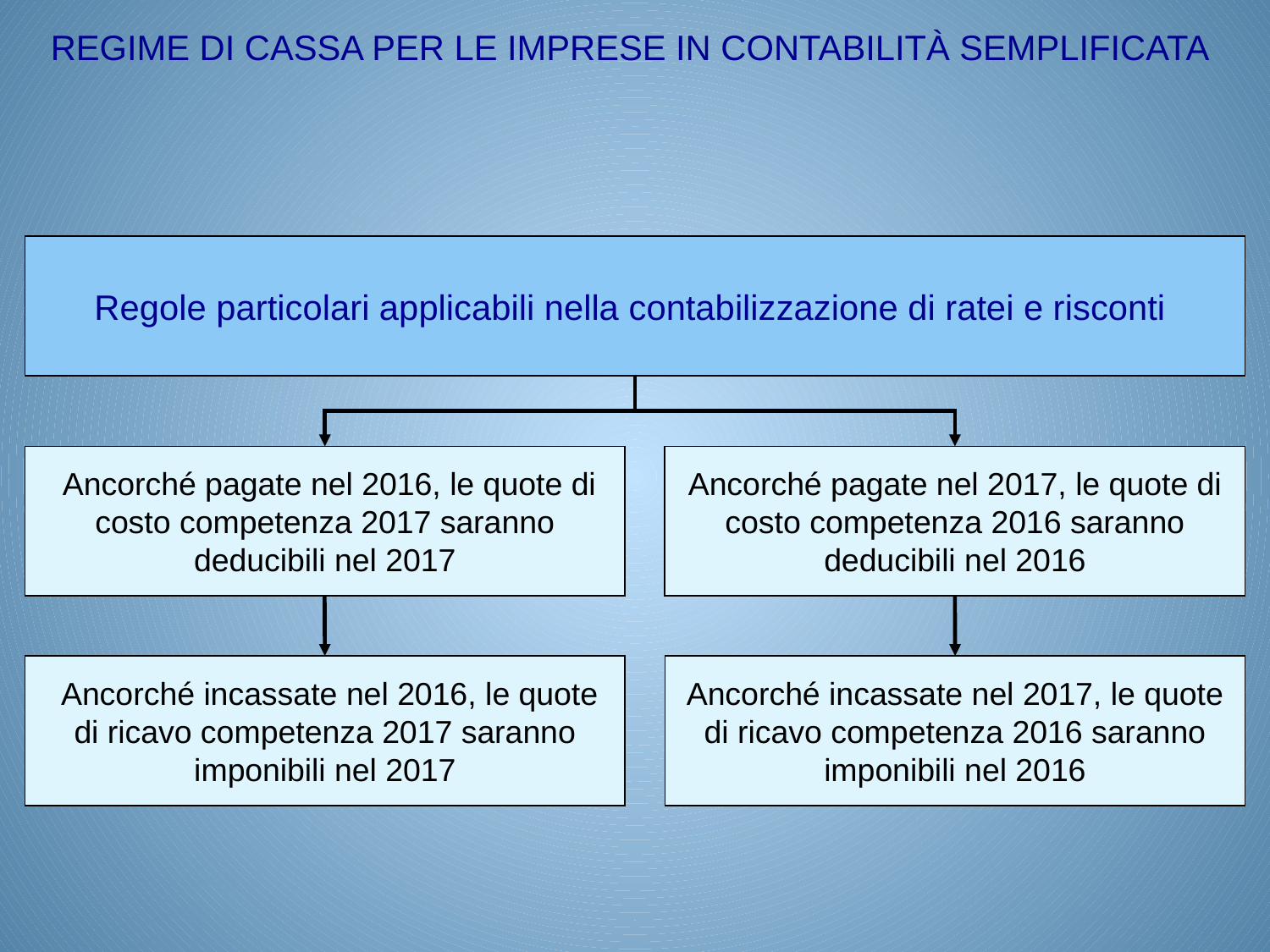

REGIME DI CASSA PER LE IMPRESE IN CONTABILITÀ SEMPLIFICATA
Regole particolari applicabili nella contabilizzazione di ratei e risconti
 Ancorché pagate nel 2016, le quote di costo competenza 2017 saranno deducibili nel 2017
Ancorché pagate nel 2017, le quote di costo competenza 2016 saranno deducibili nel 2016
 Ancorché incassate nel 2016, le quote di ricavo competenza 2017 saranno imponibili nel 2017
Ancorché incassate nel 2017, le quote di ricavo competenza 2016 saranno imponibili nel 2016